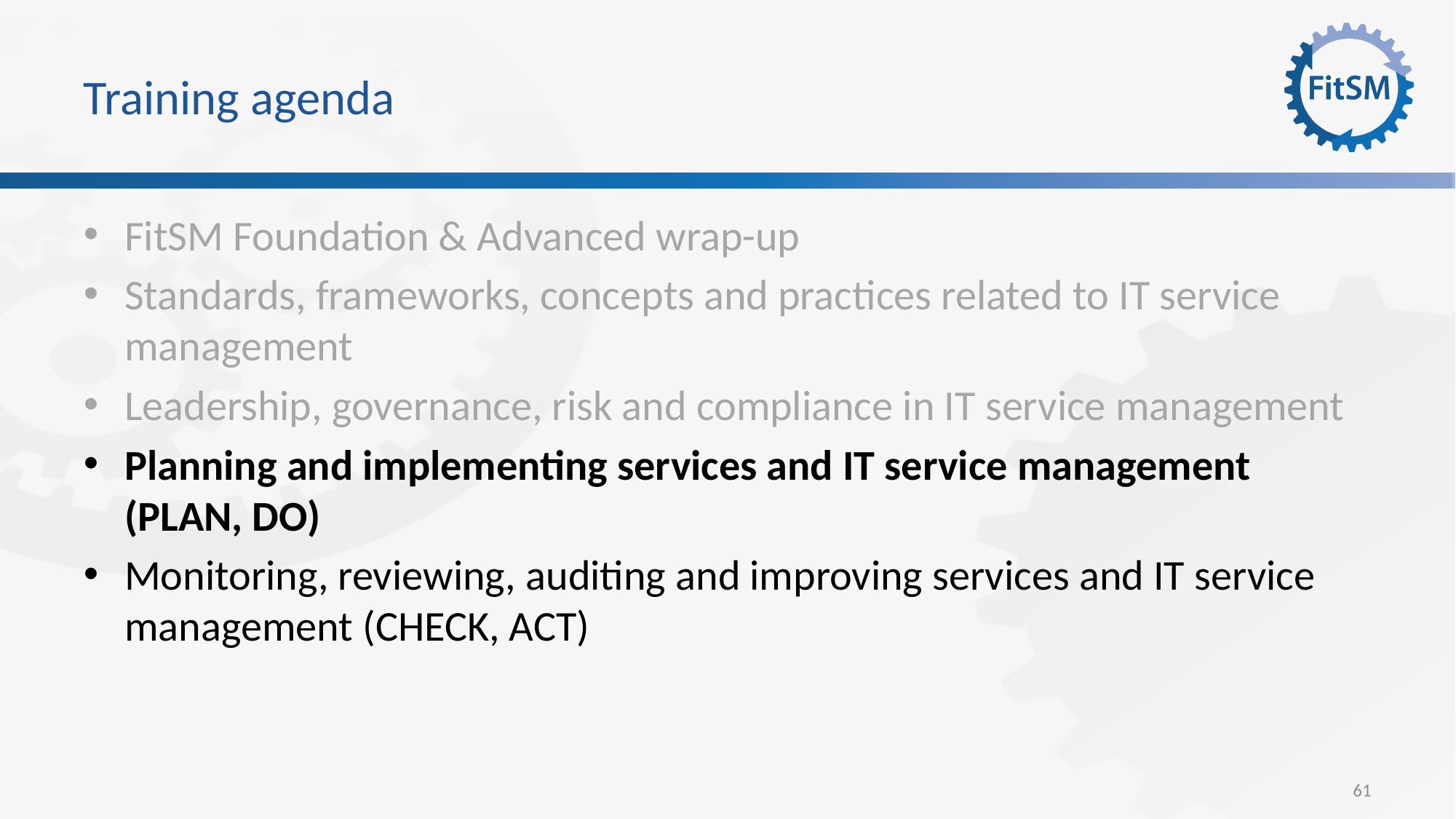

# Training agenda
FitSM Foundation & Advanced wrap-up
Standards, frameworks, concepts and practices related to IT service management
Leadership, governance, risk and compliance in IT service management
Planning and implementing services and IT service management (PLAN, DO)
Monitoring, reviewing, auditing and improving services and IT service management (CHECK, ACT)
61